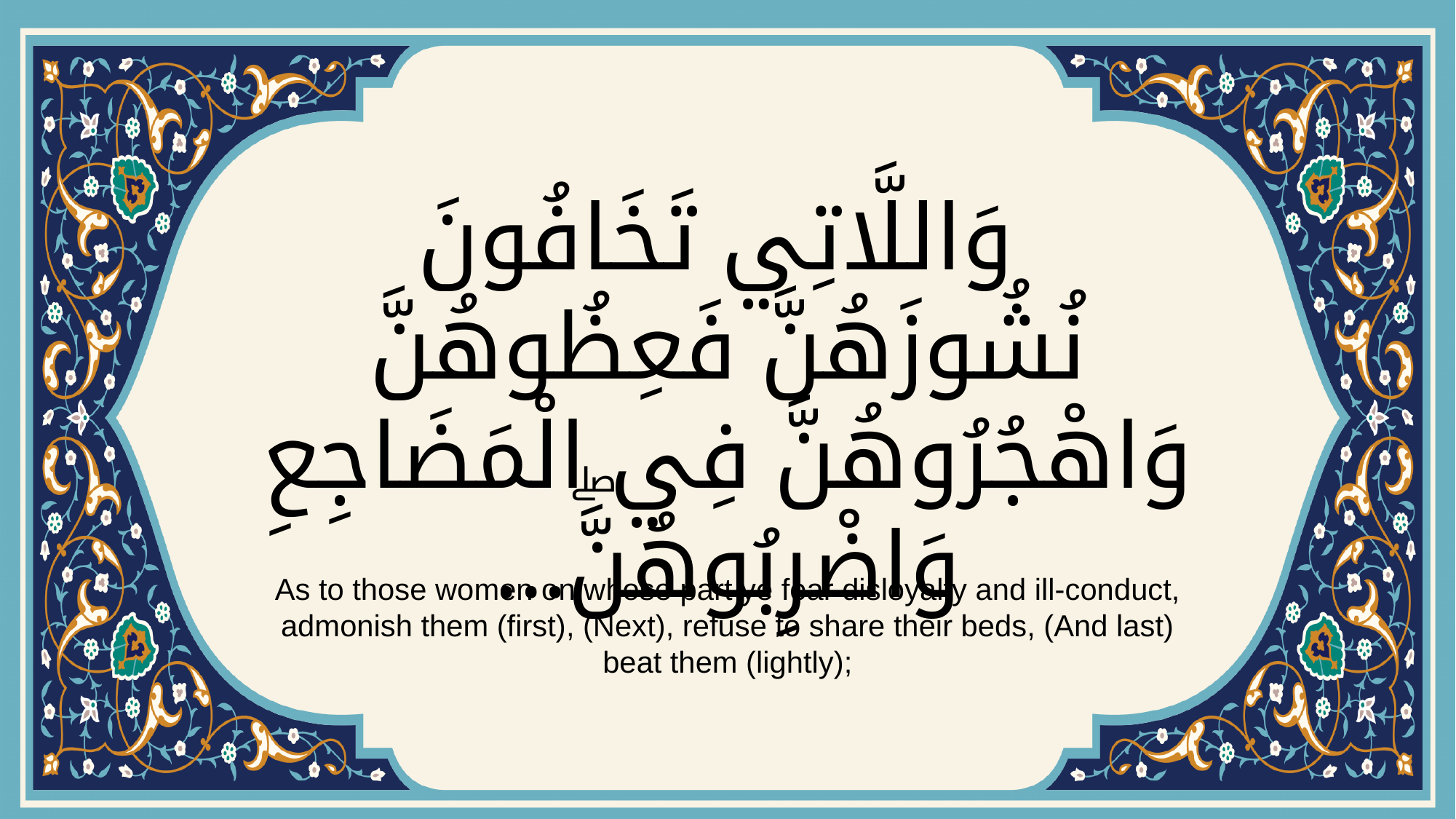

# وَاللَّاتِي تَخَافُونَ نُشُوزَهُنَّ فَعِظُوهُنَّ وَاهْجُرُوهُنَّ فِي الْمَضَاجِعِ وَاضْرِبُوهُنَّۖ...
As to those women on whose part ye fear disloyalty and ill-conduct, admonish them (first), (Next), refuse to share their beds, (And last) beat them (lightly);